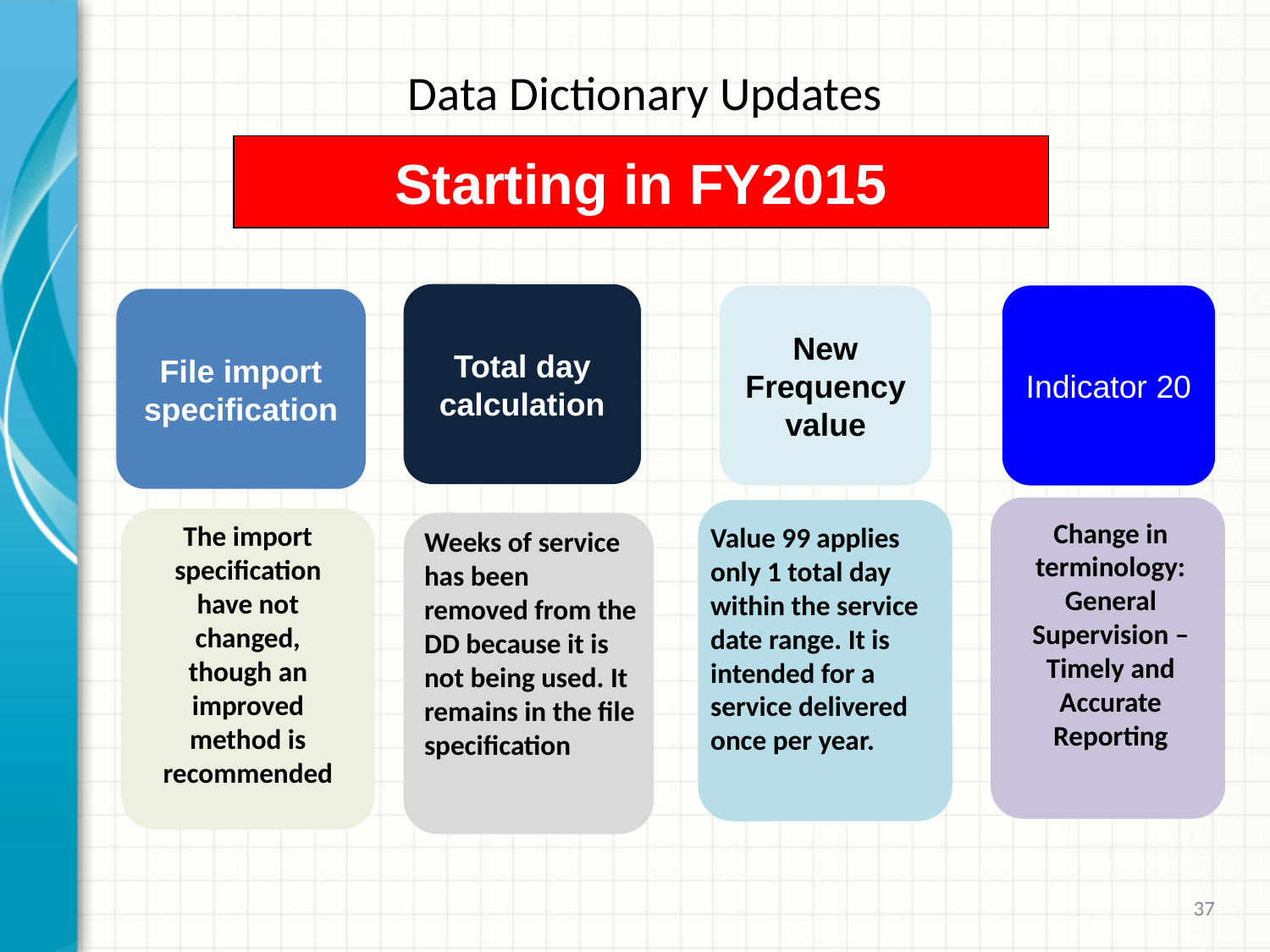

Data Dictionary Updates
Starting in FY2015
Total day calculation

Indicator 20
New Frequency value

File import specification

Change in terminology: General Supervision – Timely and Accurate Reporting

Value 99 applies only 1 total day within the service date range. It is intended for a service delivered once per year.

The import specification have not changed, though an improved method is recommended

Weeks of service has been removed from the DD because it is not being used. It remains in the file specification
37